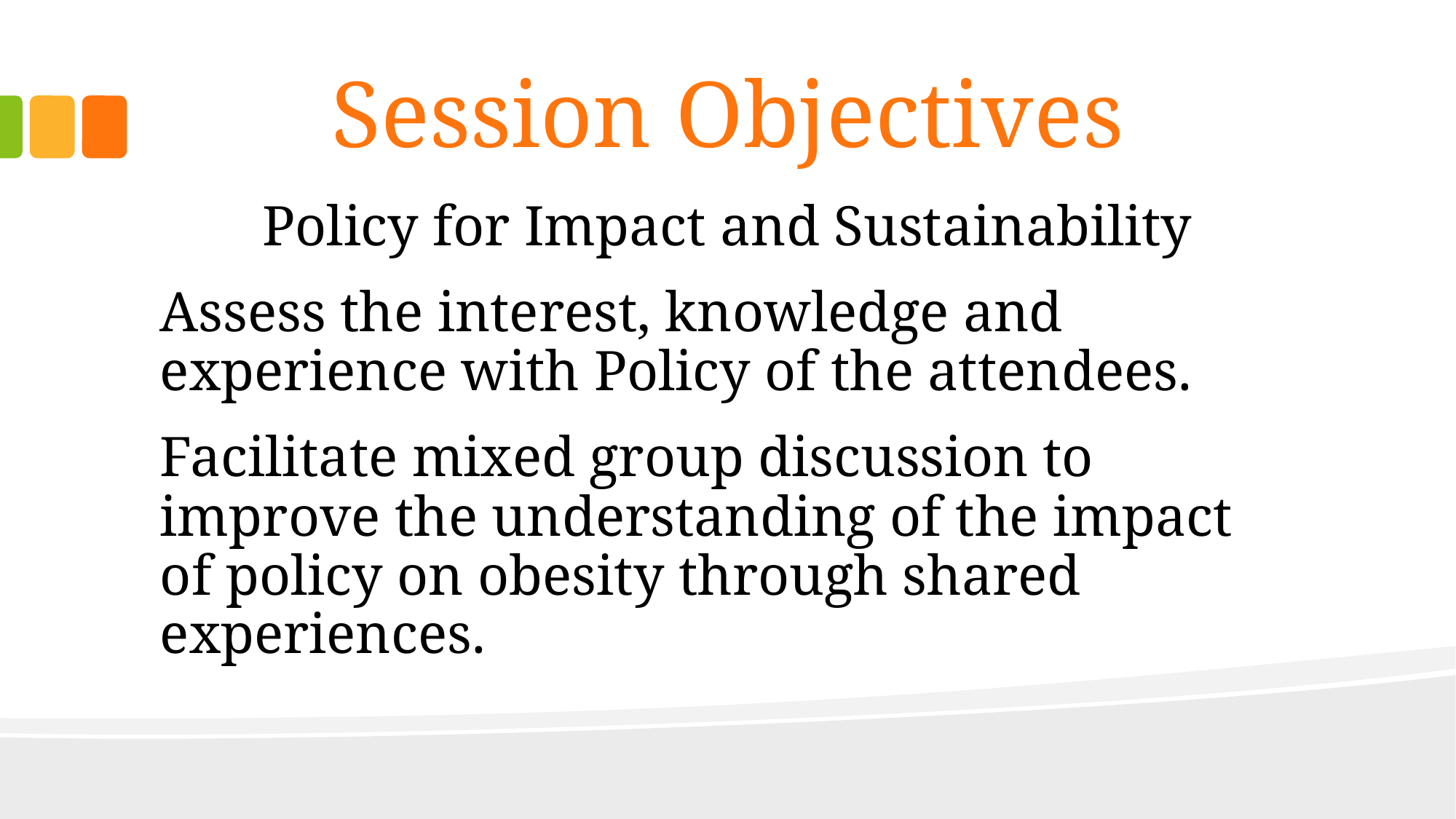

# Session Objectives
Policy for Impact and Sustainability
Assess the interest, knowledge and experience with Policy of the attendees.
Facilitate mixed group discussion to improve the understanding of the impact of policy on obesity through shared experiences.